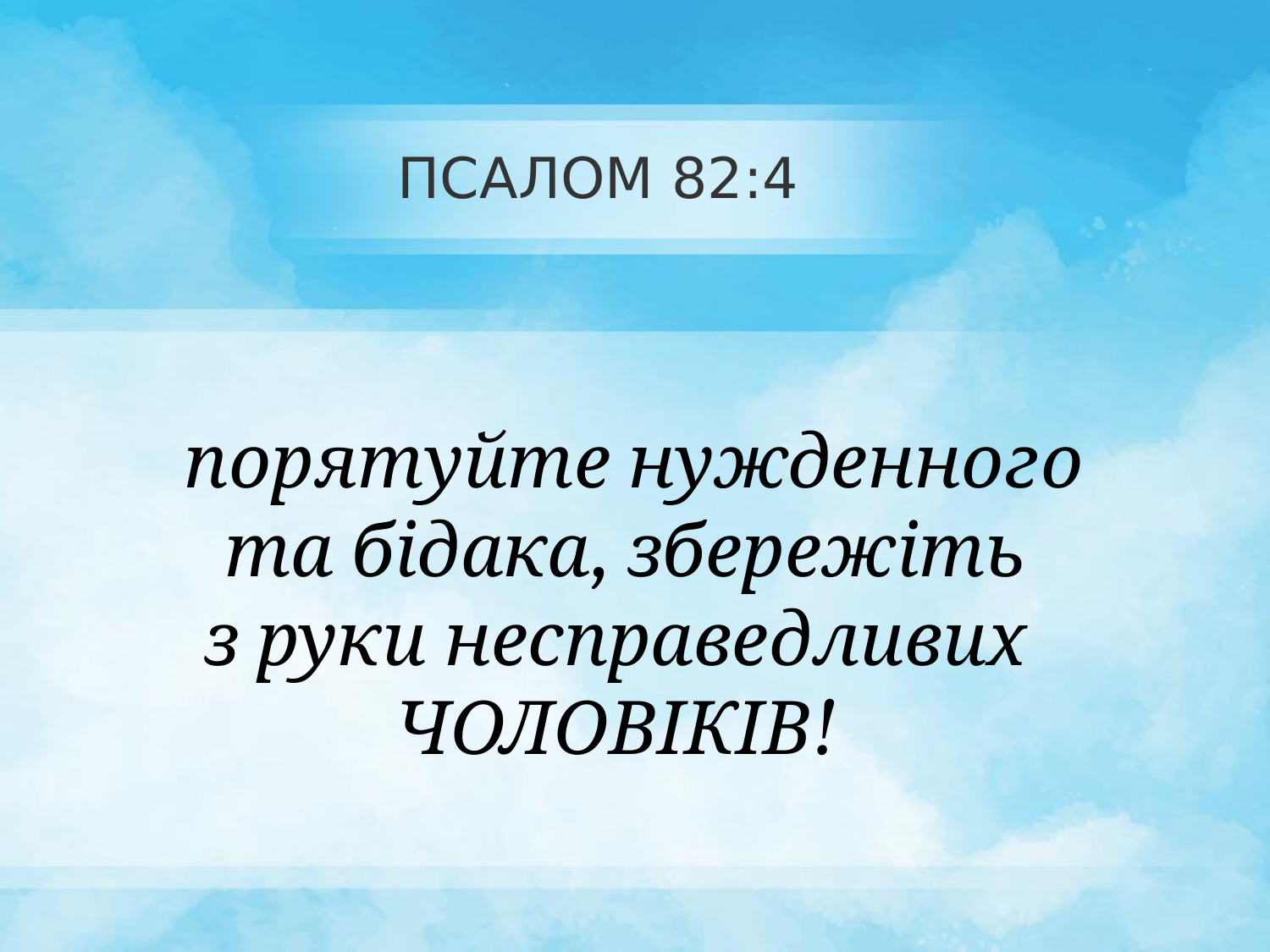

# ПСАЛОМ 82:4

  порятуйте нужденного
та бідака, збережіть
з руки несправедливих
ЧОЛОВІКІВ!